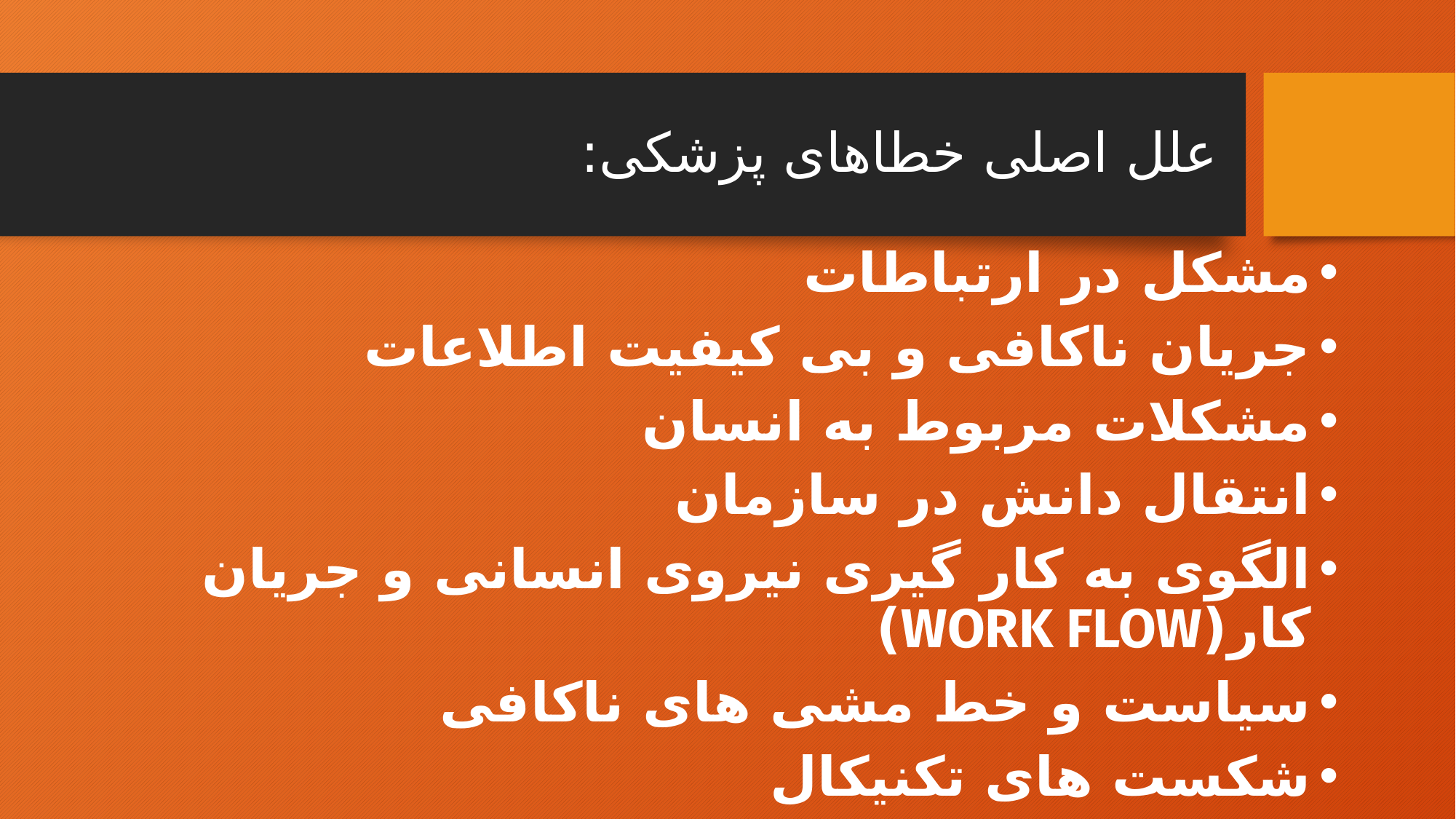

# علل اصلی خطاهای پزشکی:
مشکل در ارتباطات
جریان ناکافی و بی کیفیت اطلاعات
مشکلات مربوط به انسان
انتقال دانش در سازمان
الگوی به کار گیری نیروی انسانی و جریان کار(WORK FLOW)
سیاست و خط مشی های ناکافی
شکست های تکنیکال